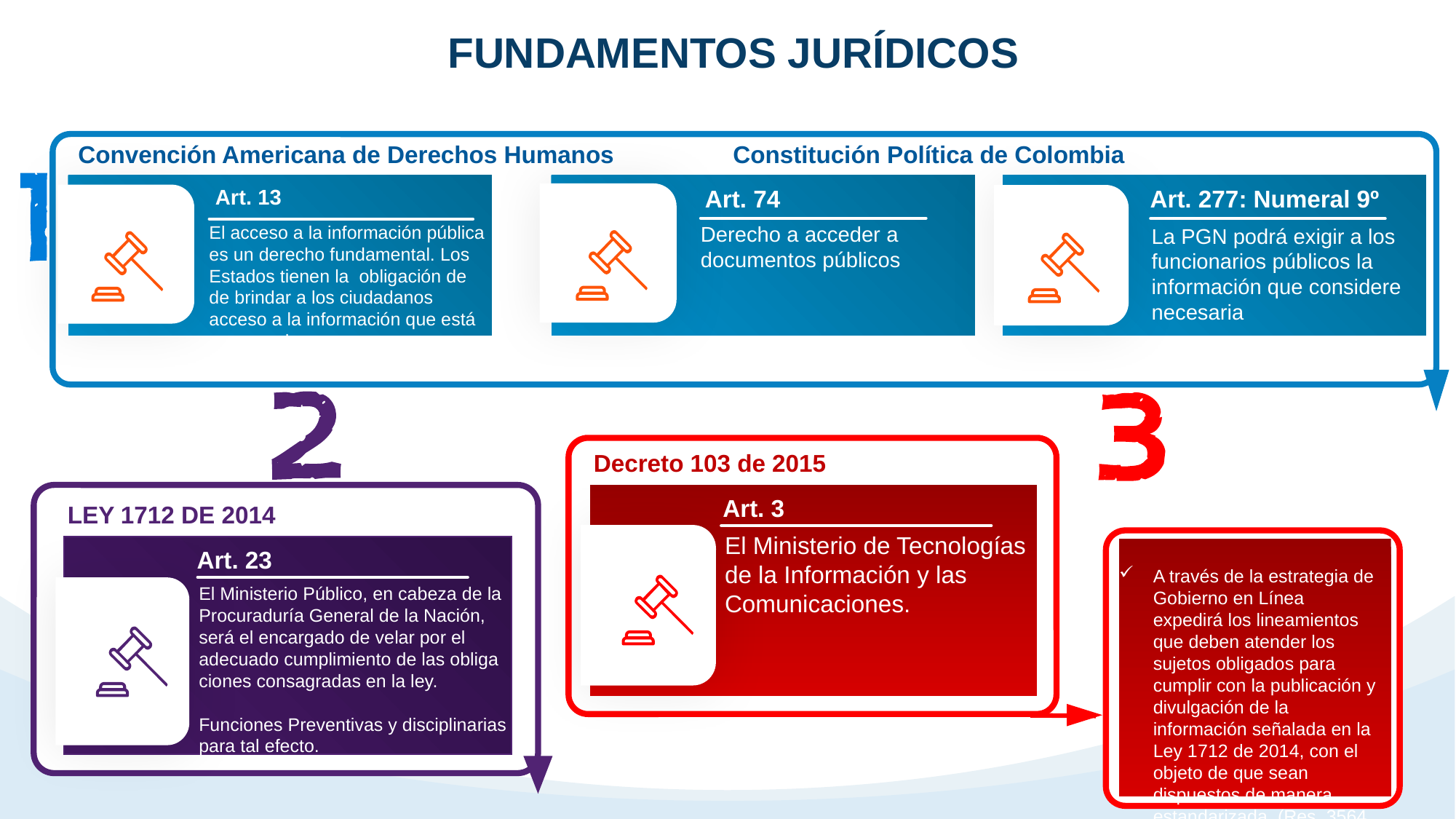

FUNDAMENTOS JURÍDICOS

Convención Americana de Derechos Humanos 		Constitución Política de Colombia

Art. 74
Art. 13
Art. 277: Numeral 9º

El acceso a la información pública es un derecho fundamental. Los Estados tienen la  obligación de  de brindar a los ciudadanos acceso a la información que está en su poder

Derecho a acceder a documentos públicos
La PGN podrá exigir a los funcionarios públicos la información que considere necesaria

Decreto 103 de 2015
Art. 3
El Ministerio de Tecnologías de la Información y las Comunicaciones.

A través de la estrategia de Gobierno en Línea expedirá los lineamientos que deben atender los sujetos obligados para cumplir con la publicación y divulgación de la información señalada en la Ley 1712 de 2014, con el objeto de que sean dispuestos de manera estandarizada. (Res. 3564 de 2015 y Res. 1519 de 2020)

LEY 1712 DE 2014
Art. 23
El Ministerio Público, en cabeza de la Procuraduría General de la Nación, será el encargado de velar por el adecuado cumplimiento de las obliga­ciones consagradas en la ley.

Funciones Preventivas y disciplinarias para tal efecto.